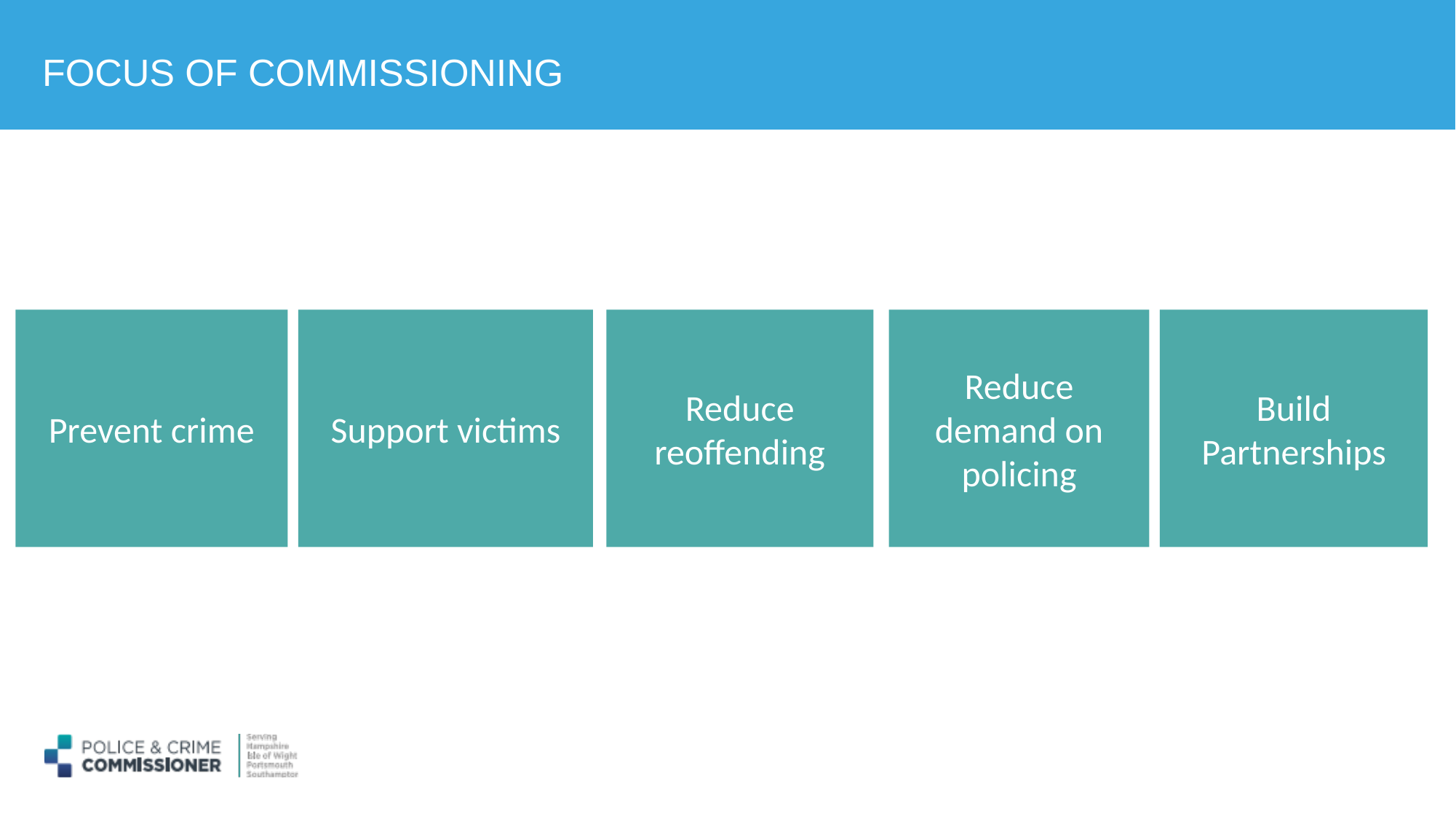

# FOCUS OF COMMISSIONING
Prevent crime
Support victims
Reduce reoffending
Reduce demand on policing
Build Partnerships